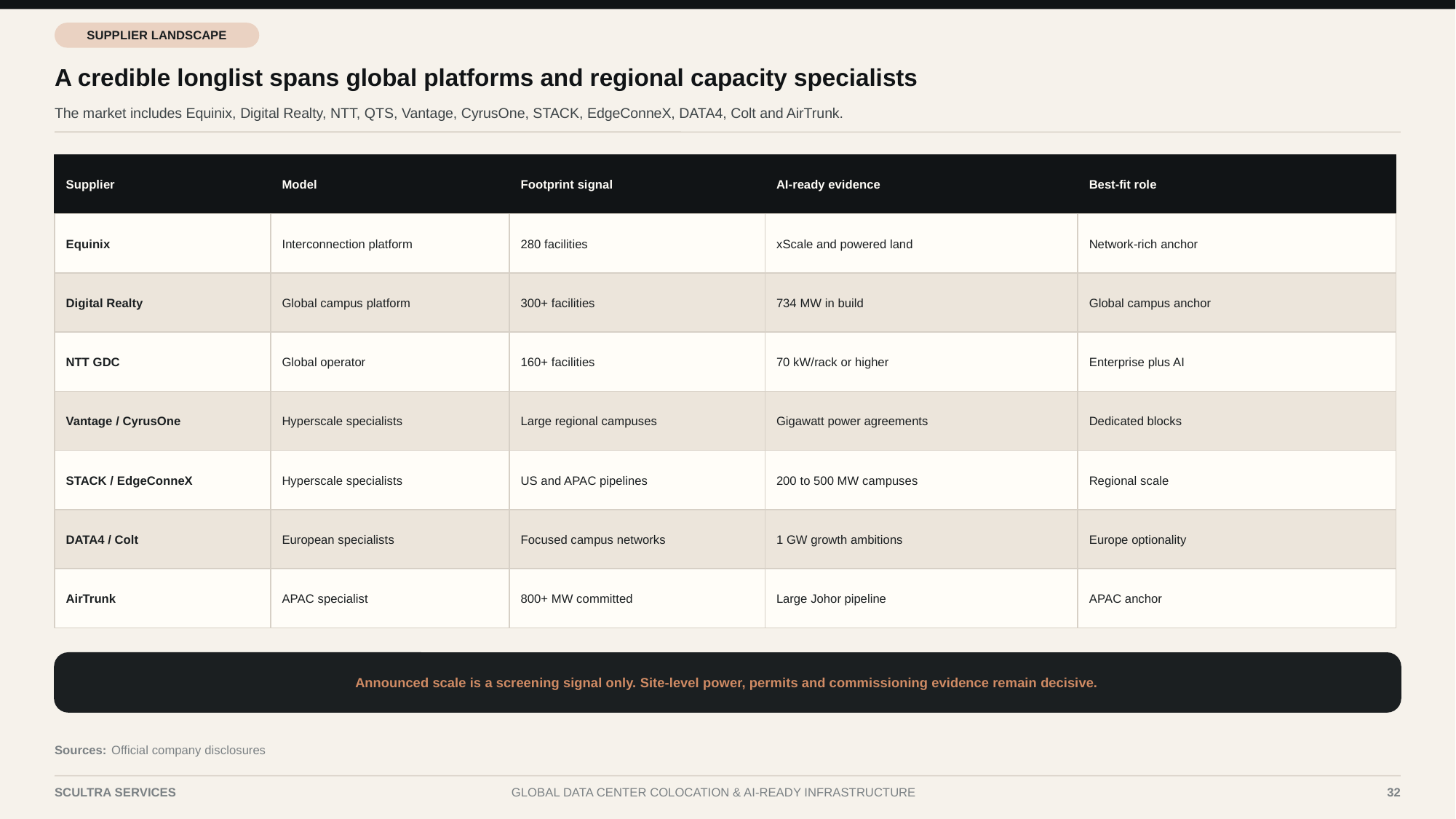

SUPPLIER LANDSCAPE
A credible longlist spans global platforms and regional capacity specialists
The market includes Equinix, Digital Realty, NTT, QTS, Vantage, CyrusOne, STACK, EdgeConneX, DATA4, Colt and AirTrunk.

Supplier
Model
Footprint signal
AI-ready evidence
Best-fit role

Equinix
Interconnection platform
280 facilities
xScale and powered land
Network-rich anchor

Digital Realty
Global campus platform
300+ facilities
734 MW in build
Global campus anchor

NTT GDC
Global operator
160+ facilities
70 kW/rack or higher
Enterprise plus AI

Vantage / CyrusOne
Hyperscale specialists
Large regional campuses
Gigawatt power agreements
Dedicated blocks

STACK / EdgeConneX
Hyperscale specialists
US and APAC pipelines
200 to 500 MW campuses
Regional scale

DATA4 / Colt
European specialists
Focused campus networks
1 GW growth ambitions
Europe optionality

AirTrunk
APAC specialist
800+ MW committed
Large Johor pipeline
APAC anchor

Announced scale is a screening signal only. Site-level power, permits and commissioning evidence remain decisive.
Sources:
Official company disclosures

SCULTRA SERVICES
GLOBAL DATA CENTER COLOCATION & AI-READY INFRASTRUCTURE
32